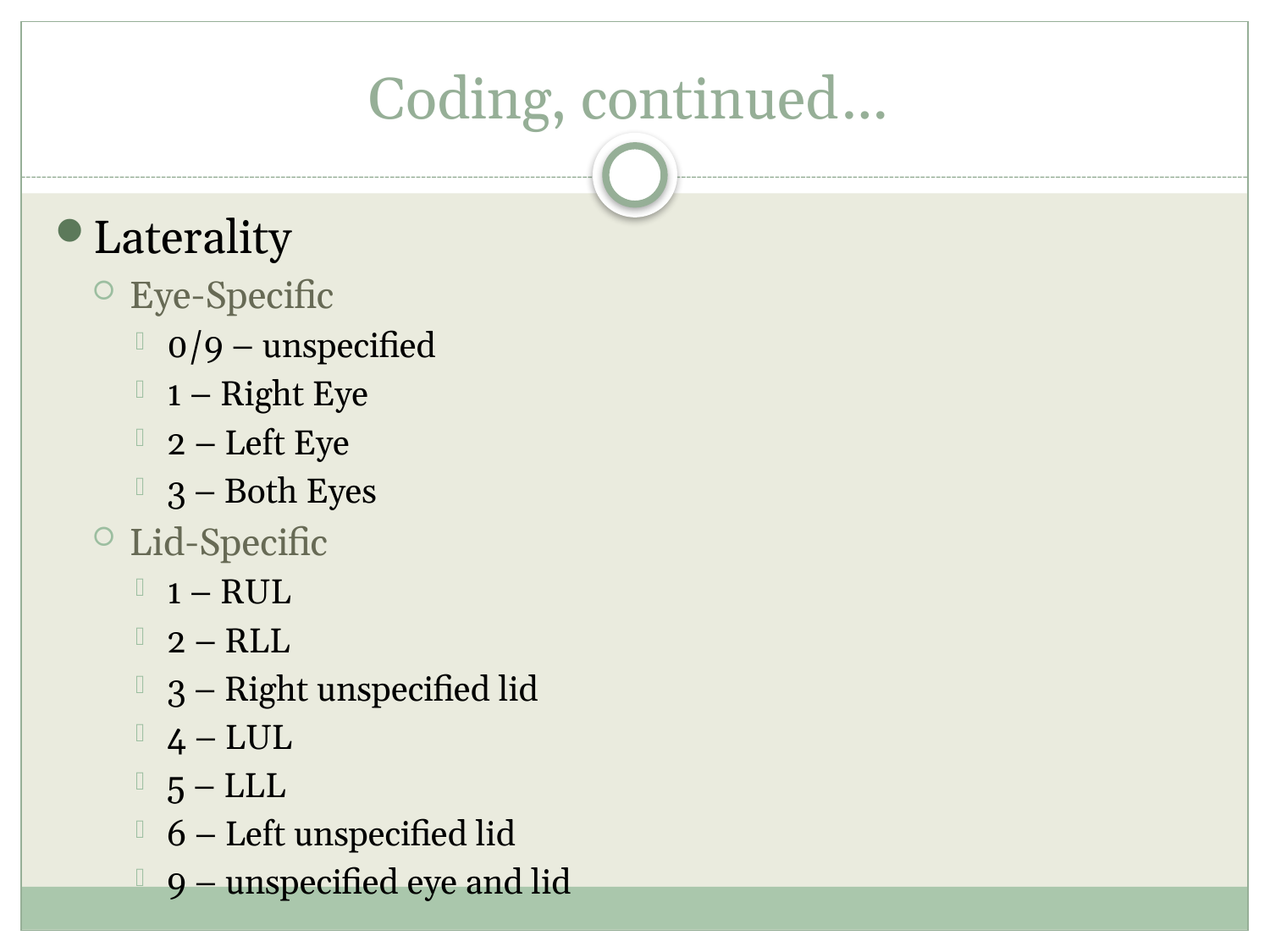

# Coding, continued…
Laterality
Eye-Specific
0/9 – unspecified
1 – Right Eye
2 – Left Eye
3 – Both Eyes
Lid-Specific
1 – RUL
2 – RLL
3 – Right unspecified lid
4 – LUL
5 – LLL
6 – Left unspecified lid
9 – unspecified eye and lid